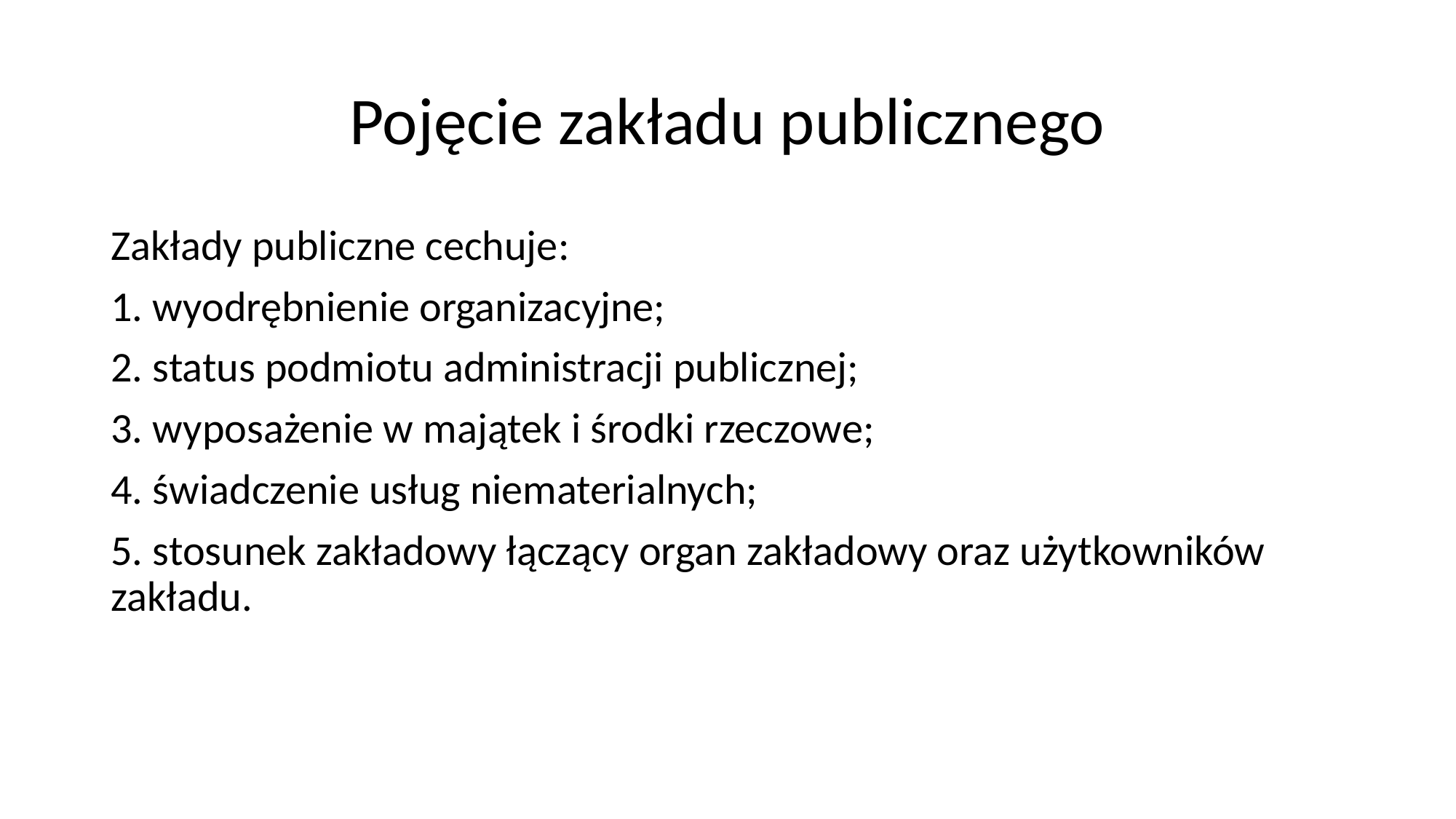

# Pojęcie zakładu publicznego
Zakłady publiczne cechuje:
1. wyodrębnienie organizacyjne;
2. status podmiotu administracji publicznej;
3. wyposażenie w majątek i środki rzeczowe;
4. świadczenie usług niematerialnych;
5. stosunek zakładowy łączący organ zakładowy oraz użytkowników zakładu.